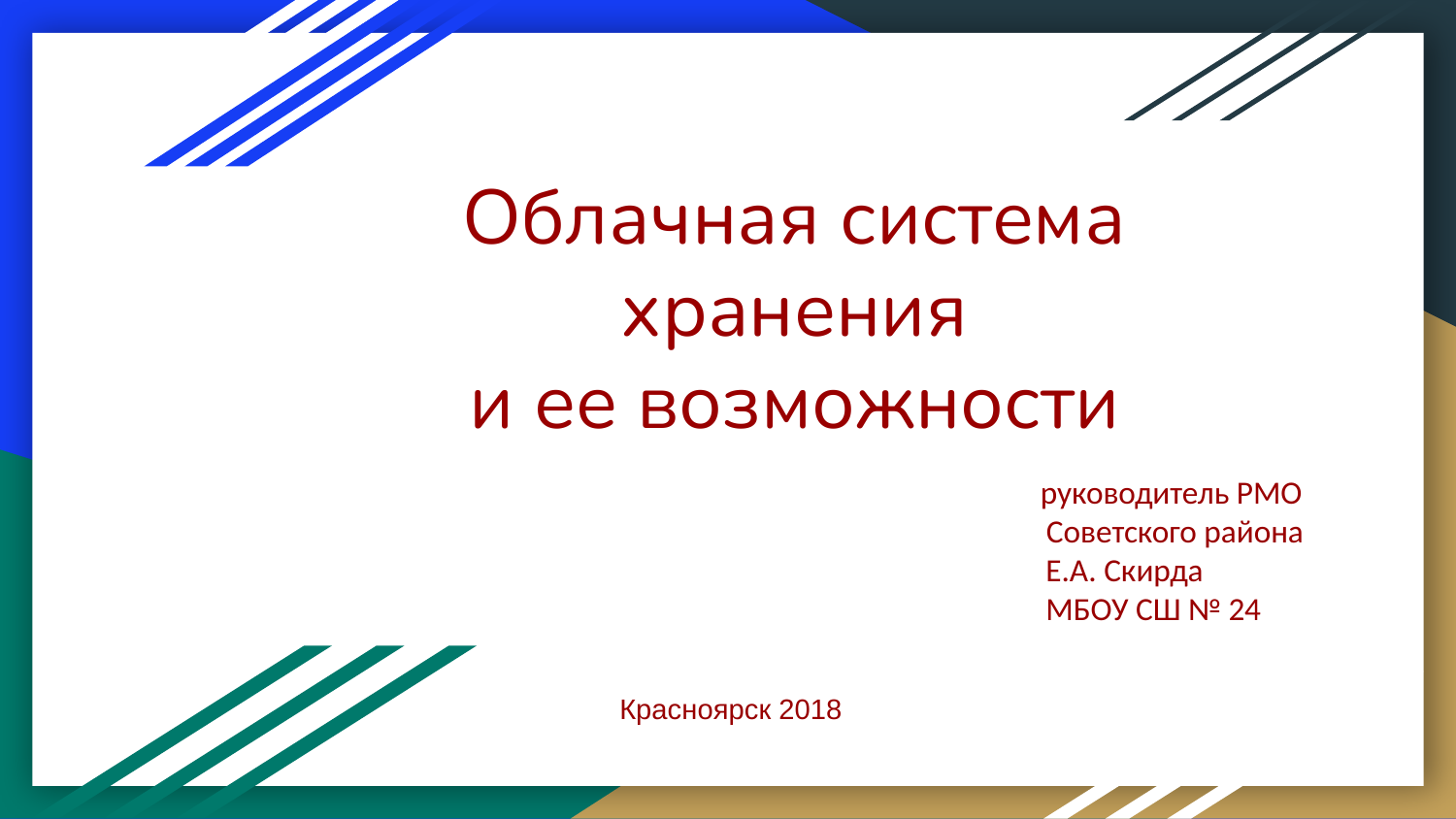

# Облачная система хранения
и ее возможности
руководитель РМО
Советского района
            Е.А. Скирда
            МБОУ СШ № 24
Красноярск 2018